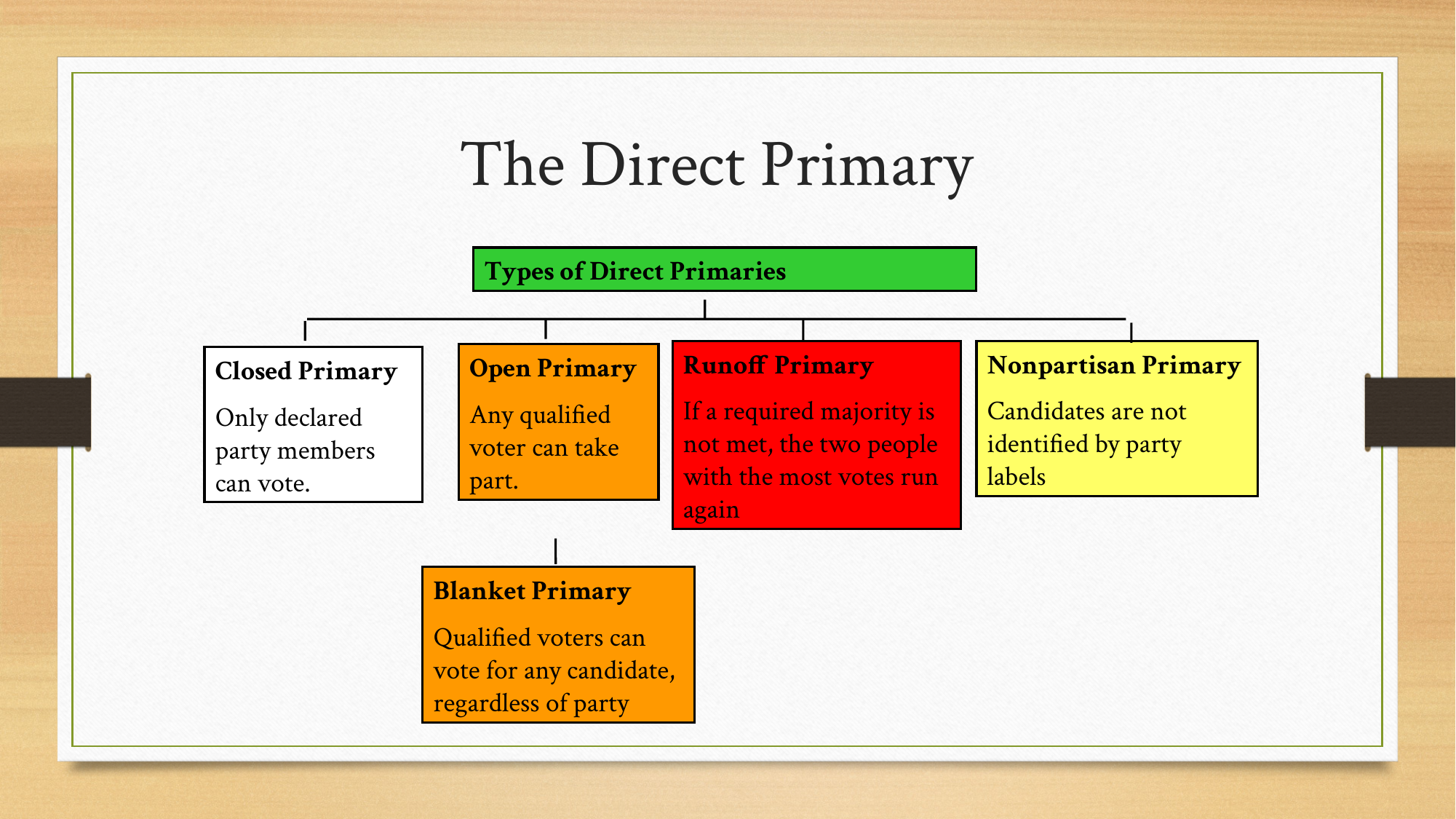

# The Direct Primary
Types of Direct Primaries

Runoff Primary
If a required majority is not met, the two people with the most votes run again
Nonpartisan Primary
Candidates are not identified by party labels
Open Primary
Any qualified voter can take part.

Blanket Primary
Qualified voters can vote for any candidate, regardless of party
Closed Primary
Only declared party members can vote.